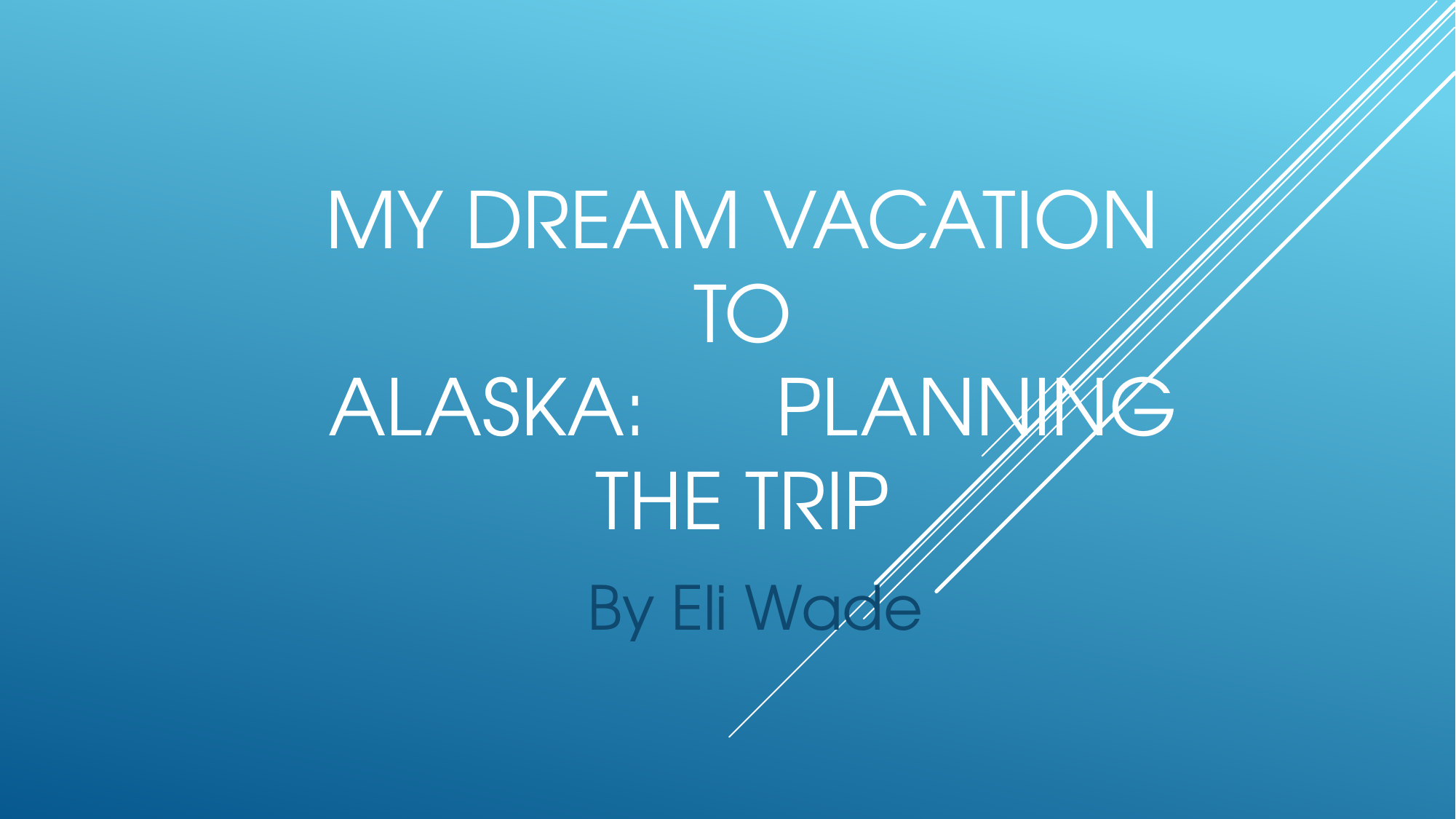

# My dream Vacation to Alaska:      planning the trip
By Eli Wade